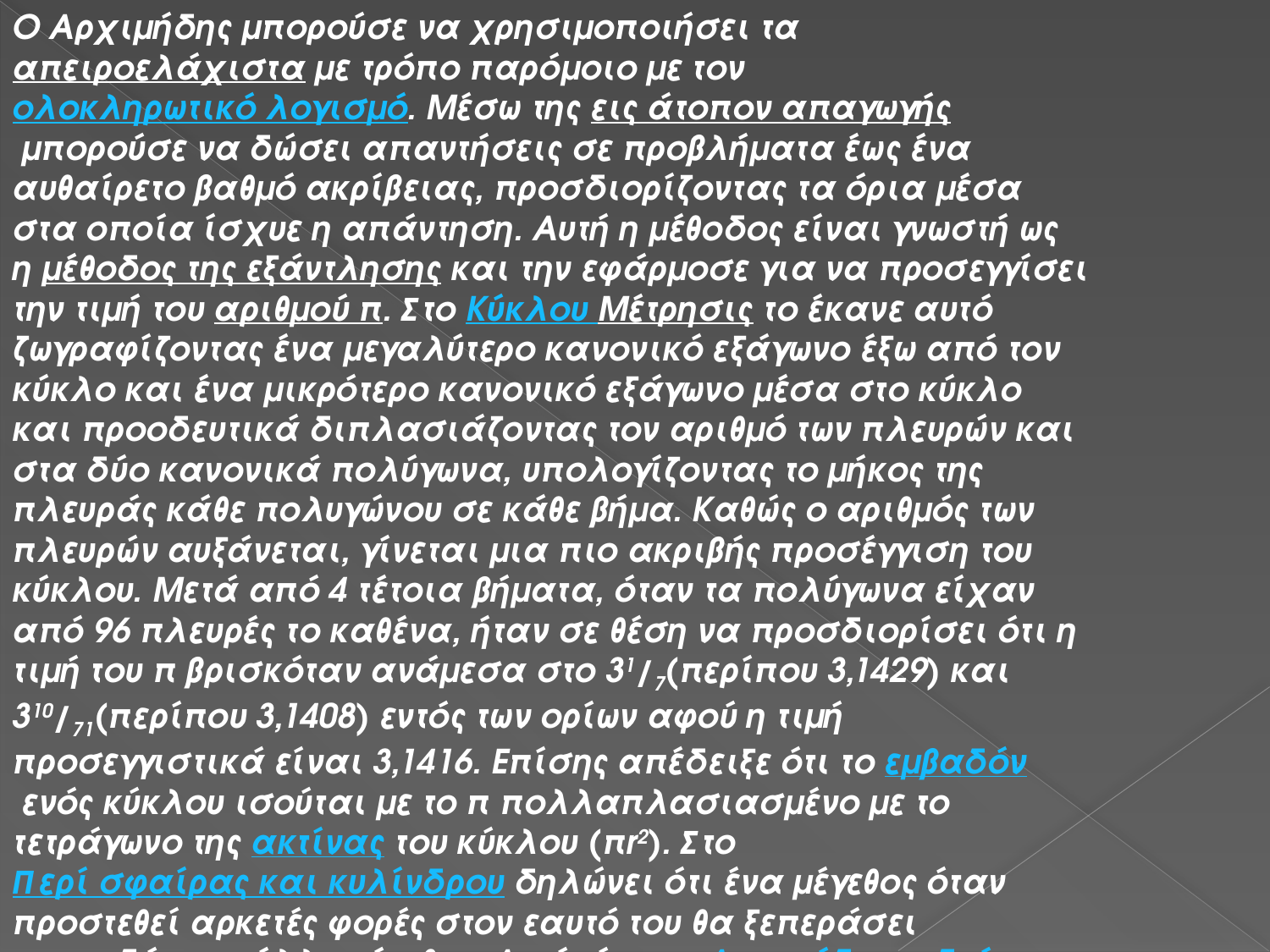

Ο Αρχιμήδης μπορούσε να χρησιμοποιήσει τα απειροελάχιστα με τρόπο παρόμοιο με τον ολοκληρωτικό λογισμό. Μέσω της εις άτοπον απαγωγής μπορούσε να δώσει απαντήσεις σε προβλήματα έως ένα αυθαίρετο βαθμό ακρίβειας, προσδιορίζοντας τα όρια μέσα στα οποία ίσχυε η απάντηση. Αυτή η μέθοδος είναι γνωστή ως η μέθοδος της εξάντλησης και την εφάρμοσε για να προσεγγίσει την τιμή του αριθμού π. Στο Κύκλου Μέτρησις το έκανε αυτό ζωγραφίζοντας ένα μεγαλύτερο κανονικό εξάγωνο έξω από τον κύκλο και ένα μικρότερο κανονικό εξάγωνο μέσα στο κύκλο και προοδευτικά διπλασιάζοντας τον αριθμό των πλευρών και στα δύο κανονικά πολύγωνα, υπολογίζοντας το μήκος της πλευράς κάθε πολυγώνου σε κάθε βήμα. Καθώς ο αριθμός των πλευρών αυξάνεται, γίνεται μια πιο ακριβής προσέγγιση του κύκλου. Μετά από 4 τέτοια βήματα, όταν τα πολύγωνα είχαν από 96 πλευρές το καθένα, ήταν σε θέση να προσδιορίσει ότι η τιμή του π βρισκόταν ανάμεσα στο 31⁄7(περίπου 3,1429) και 310⁄71(περίπου 3,1408) εντός των ορίων αφού η τιμή προσεγγιστικά είναι 3,1416. Επίσης απέδειξε ότι το εμβαδόν ενός κύκλου ισούται με το π πολλαπλασιασμένο με το τετράγωνο της ακτίνας του κύκλου (πr2). Στο Περί σφαίρας και κυλίνδρου δηλώνει ότι ένα μέγεθος όταν προστεθεί αρκετές φορές στον εαυτό του θα ξεπεράσει οποιοδήποτε άλλο μέγεθος. Αυτή είναι η Αρχιμήδεια ιδιότητα των πραγματικών αριθμών.